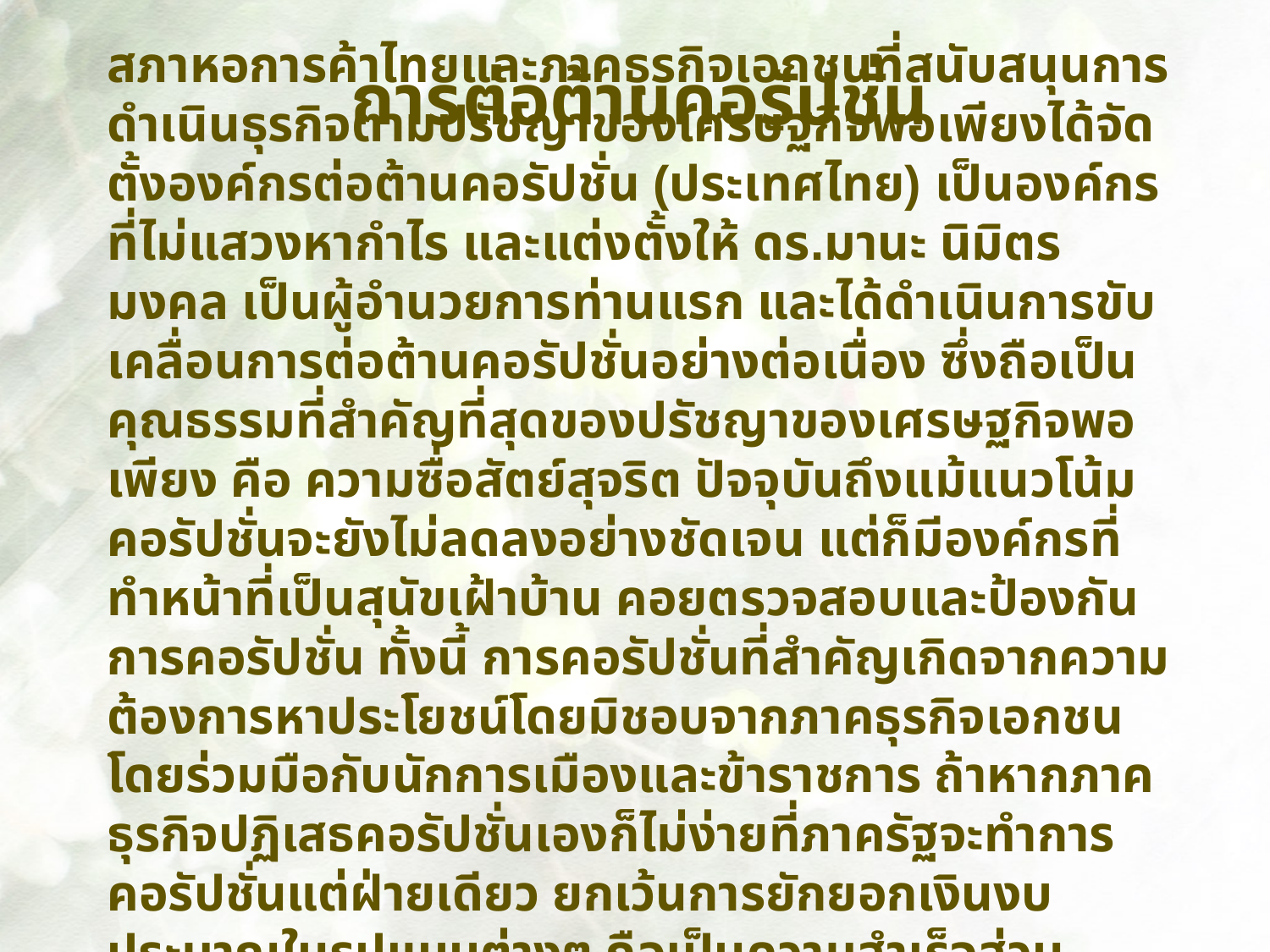

การต่อต้านคอรัปชั่น
สภาหอการค้าไทยและภาคธุรกิจเอกชนที่สนับสนุนการดำเนินธุรกิจตามปรัชญาของเศรษฐกิจพอเพียงได้จัดตั้งองค์กรต่อต้านคอรัปชั่น (ประเทศไทย) เป็นองค์กรที่ไม่แสวงหากำไร และแต่งตั้งให้ ดร.มานะ นิมิตรมงคล เป็นผู้อำนวยการท่านแรก และได้ดำเนินการขับเคลื่อนการต่อต้านคอรัปชั่นอย่างต่อเนื่อง ซึ่งถือเป็นคุณธรรมที่สำคัญที่สุดของปรัชญาของเศรษฐกิจพอเพียง คือ ความซื่อสัตย์สุจริต ปัจจุบันถึงแม้แนวโน้มคอรัปชั่นจะยังไม่ลดลงอย่างชัดเจน แต่ก็มีองค์กรที่ทำหน้าที่เป็นสุนัขเฝ้าบ้าน คอยตรวจสอบและป้องกันการคอรัปชั่น ทั้งนี้ การคอรัปชั่นที่สำคัญเกิดจากความต้องการหาประโยชน์โดยมิชอบจากภาคธุรกิจเอกชนโดยร่วมมือกับนักการเมืองและข้าราชการ ถ้าหากภาคธุรกิจปฏิเสธคอรัปชั่นเองก็ไม่ง่ายที่ภาครัฐจะทำการคอรัปชั่นแต่ฝ่ายเดียว ยกเว้นการยักยอกเงินงบประมาณในรูปแบบต่างๆ ถือเป็นความสำเร็จส่วนสำคัญส่วนหนึ่งของการขับเคลื่อนปรัชญาของเศรษฐกิจพอเพียงในภาคเอกชน